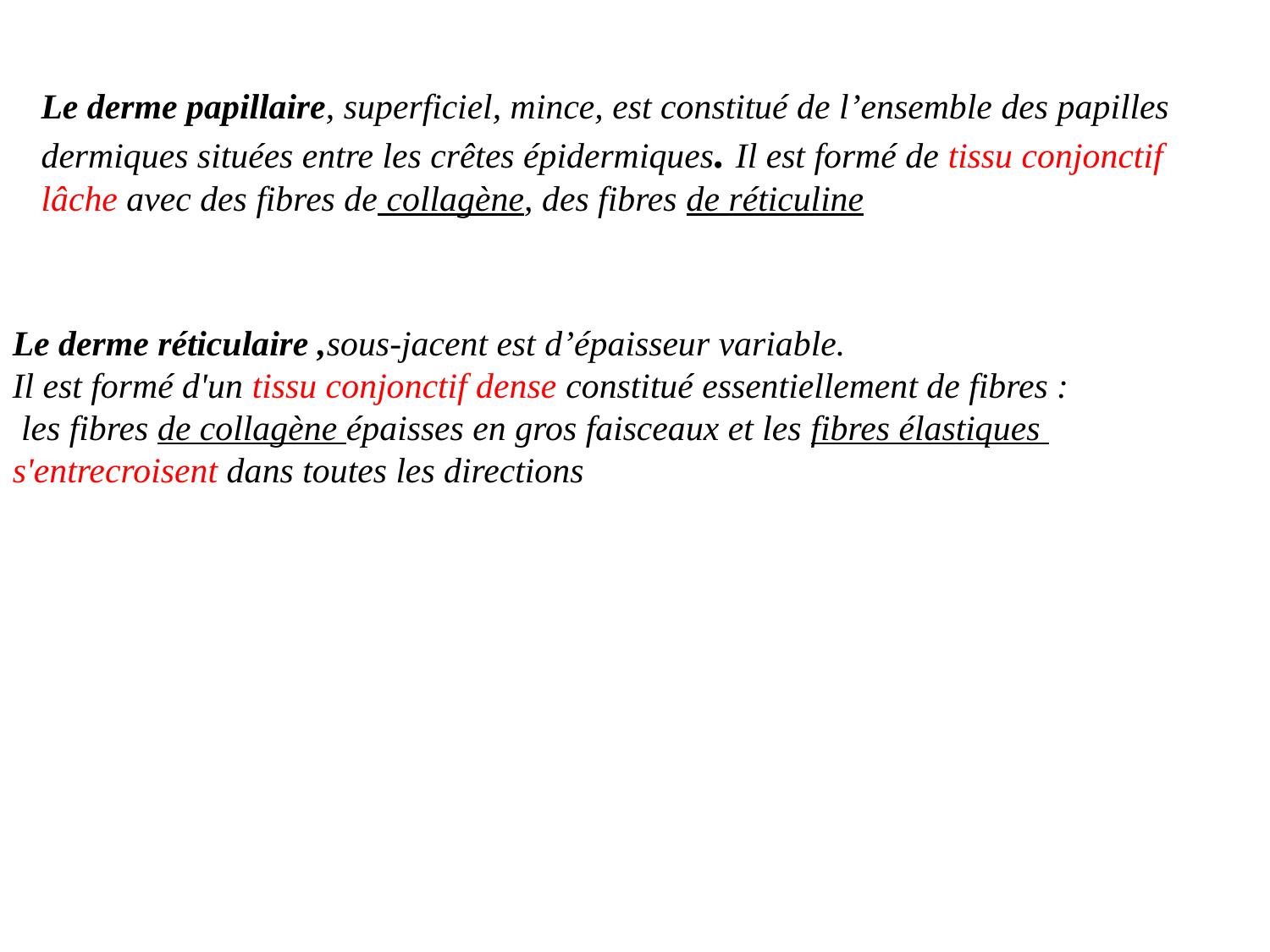

Le derme papillaire, superficiel, mince, est constitué de l’ensemble des papilles dermiques situées entre les crêtes épidermiques. Il est formé de tissu conjonctif lâche avec des fibres de collagène, des fibres de réticuline
Le derme réticulaire ,sous-jacent est d’épaisseur variable.
Il est formé d'un tissu conjonctif dense constitué essentiellement de fibres :
 les fibres de collagène épaisses en gros faisceaux et les fibres élastiques
s'entrecroisent dans toutes les directions